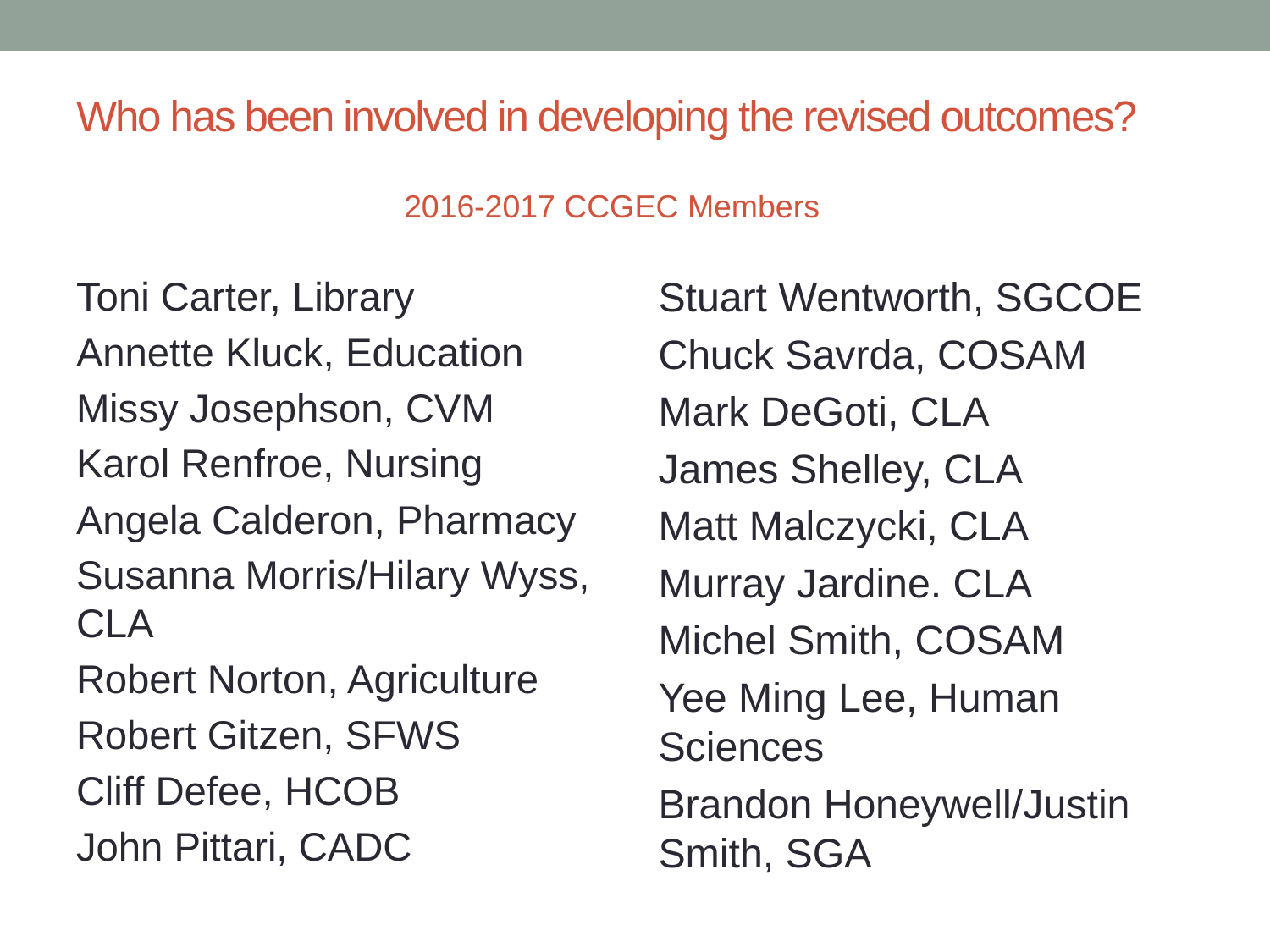

# Who has been involved in developing the revised outcomes?
2016-2017 CCGEC Members
Toni Carter, Library
Annette Kluck, Education
Missy Josephson, CVM
Karol Renfroe, Nursing
Angela Calderon, Pharmacy
Susanna Morris/Hilary Wyss, CLA
Robert Norton, Agriculture
Robert Gitzen, SFWS
Cliff Defee, HCOB
John Pittari, CADC

Stuart Wentworth, SGCOE
Chuck Savrda, COSAM
Mark DeGoti, CLA
James Shelley, CLA
Matt Malczycki, CLA
Murray Jardine. CLA
Michel Smith, COSAM
Yee Ming Lee, Human Sciences
Brandon Honeywell/Justin Smith, SGA